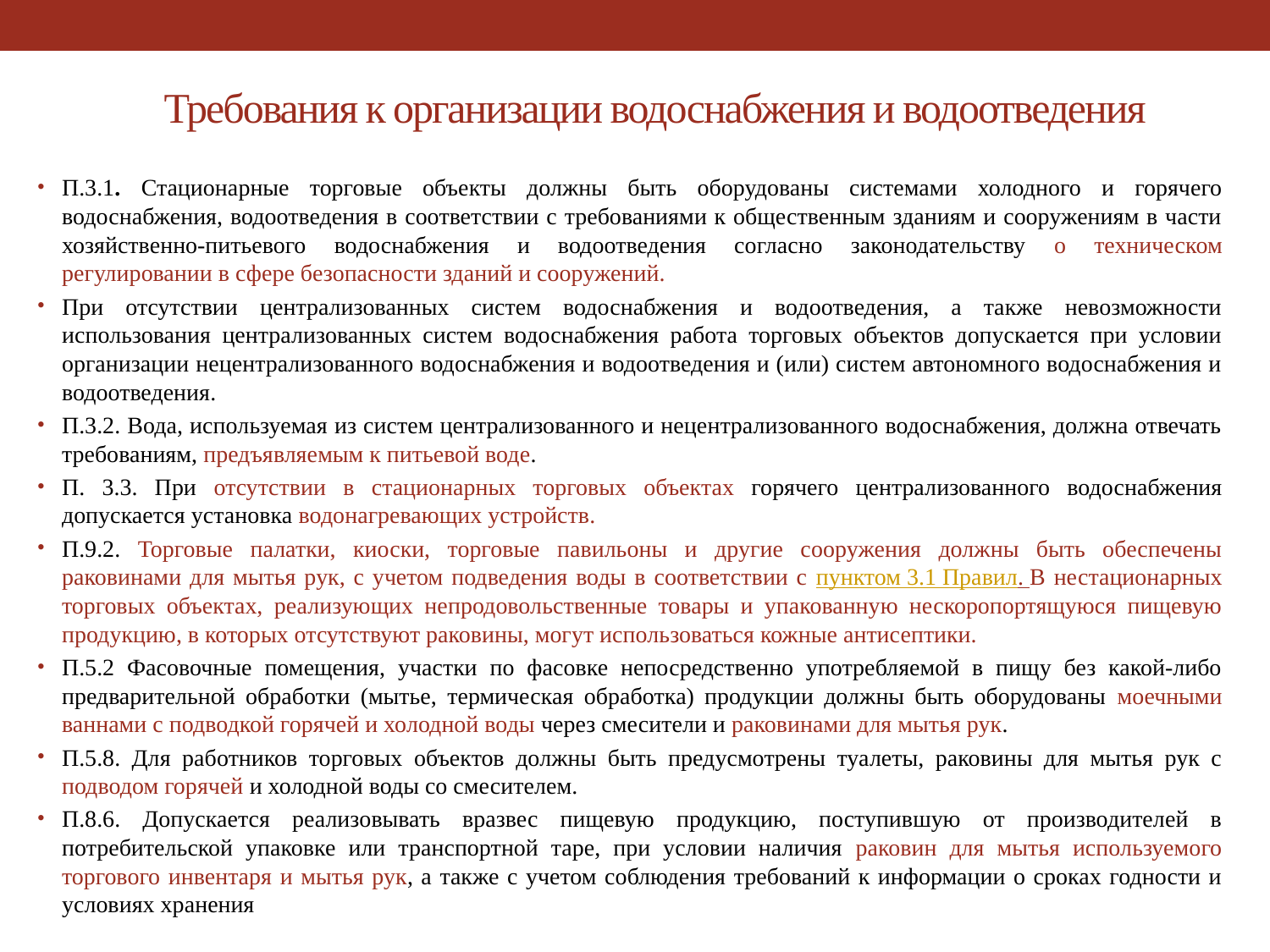

# Требования к организации водоснабжения и водоотведения
П.3.1. Стационарные торговые объекты должны быть оборудованы системами холодного и горячего водоснабжения, водоотведения в соответствии с требованиями к общественным зданиям и сооружениям в части хозяйственно-питьевого водоснабжения и водоотведения согласно законодательству о техническом регулировании в сфере безопасности зданий и сооружений.
При отсутствии централизованных систем водоснабжения и водоотведения, а также невозможности использования централизованных систем водоснабжения работа торговых объектов допускается при условии организации нецентрализованного водоснабжения и водоотведения и (или) систем автономного водоснабжения и водоотведения.
П.3.2. Вода, используемая из систем централизованного и нецентрализованного водоснабжения, должна отвечать требованиям, предъявляемым к питьевой воде.
П. 3.3. При отсутствии в стационарных торговых объектах горячего централизованного водоснабжения допускается установка водонагревающих устройств.
П.9.2. Торговые палатки, киоски, торговые павильоны и другие сооружения должны быть обеспечены раковинами для мытья рук, с учетом подведения воды в соответствии с пунктом 3.1 Правил. В нестационарных торговых объектах, реализующих непродовольственные товары и упакованную нескоропортящуюся пищевую продукцию, в которых отсутствуют раковины, могут использоваться кожные антисептики.
П.5.2 Фасовочные помещения, участки по фасовке непосредственно употребляемой в пищу без какой-либо предварительной обработки (мытье, термическая обработка) продукции должны быть оборудованы моечными ваннами с подводкой горячей и холодной воды через смесители и раковинами для мытья рук.
П.5.8. Для работников торговых объектов должны быть предусмотрены туалеты, раковины для мытья рук с подводом горячей и холодной воды со смесителем.
П.8.6. Допускается реализовывать вразвес пищевую продукцию, поступившую от производителей в потребительской упаковке или транспортной таре, при условии наличия раковин для мытья используемого торгового инвентаря и мытья рук, а также с учетом соблюдения требований к информации о сроках годности и условиях хранения